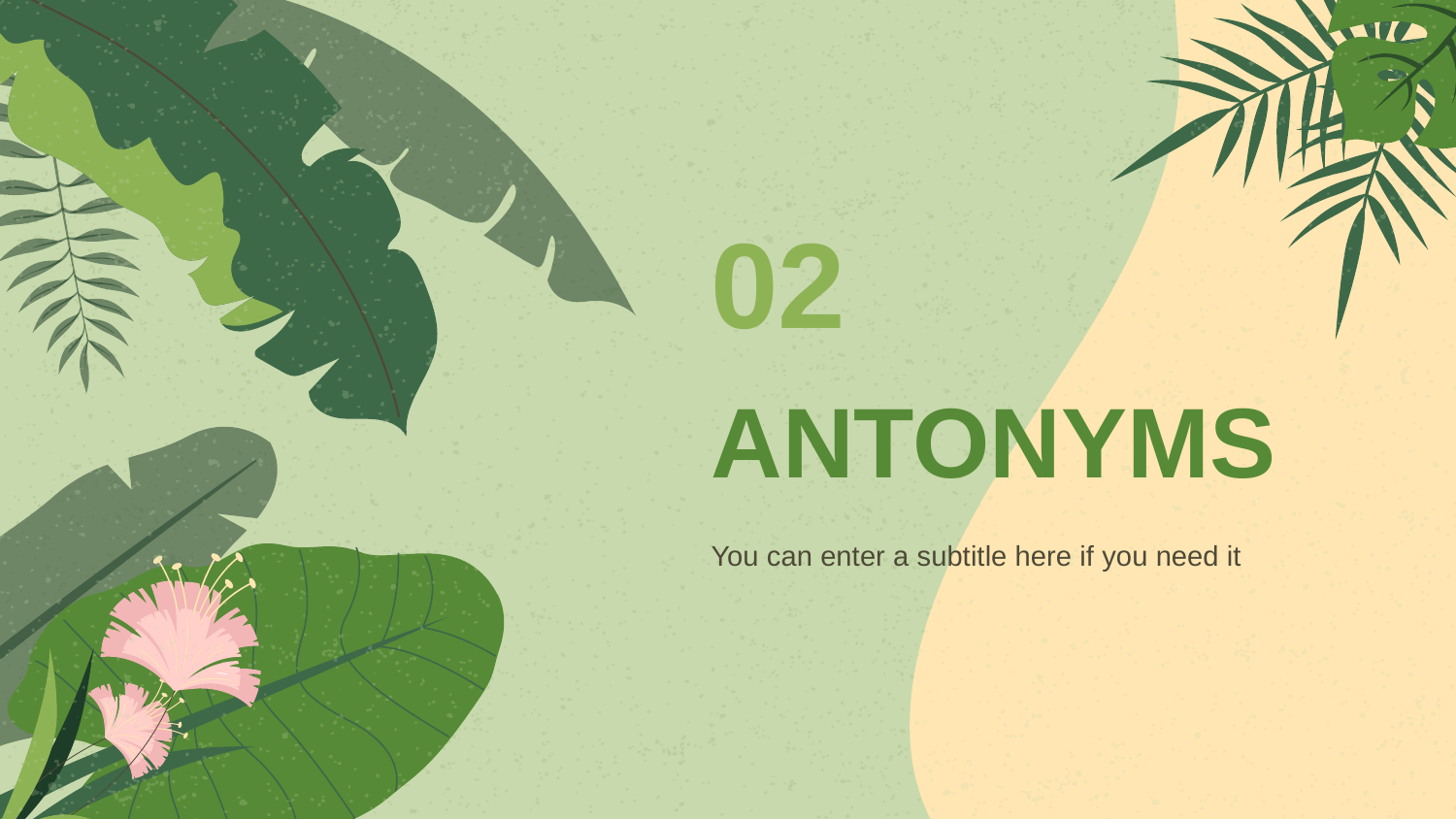

02
# ANTONYMS
You can enter a subtitle here if you need it